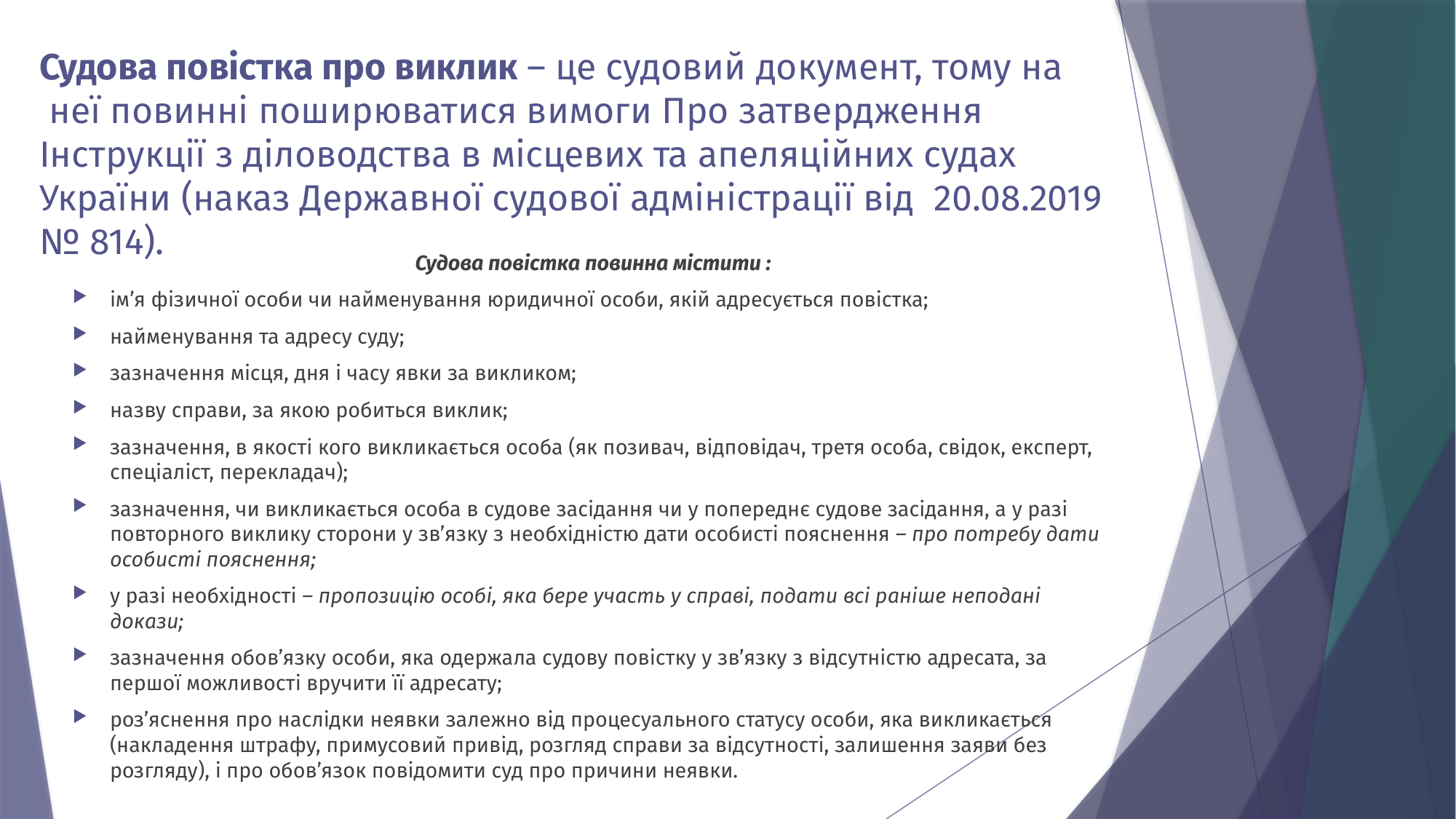

# Судова повістка про виклик – це судовий документ, тому на неї повинні поширюватися вимоги Про затвердження Інструкції з діловодства в місцевих та апеляційних судах України (наказ Державної судової адміністрації від  20.08.2019  № 814).
Судова повістка повинна містити :
ім’я фізичної особи чи найменування юридичної особи, якій адресується повістка;
найменування та адресу суду;
зазначення місця, дня і часу явки за викликом;
назву справи, за якою робиться виклик;
зазначення, в якості кого викликається особа (як позивач, відповідач, третя особа, свідок, експерт, спеціаліст, перекладач);
зазначення, чи викликається особа в судове засідання чи у попереднє судове засідання, а у разі повторного виклику сторони у зв’язку з необхідністю дати особисті пояснення – про потребу дати особисті пояснення;
у разі необхідності – пропозицію особі, яка бере участь у справі, подати всі раніше неподані докази;
зазначення обов’язку особи, яка одержала судову повістку у зв’язку з відсутністю адресата, за першої можливості вручити її адресату;
роз’яснення про наслідки неявки залежно від процесуального статусу особи, яка викликається (накладення штрафу, примусовий привід, розгляд справи за відсутності, залишення заяви без розгляду), і про обов’язок повідомити суд про причини неявки.